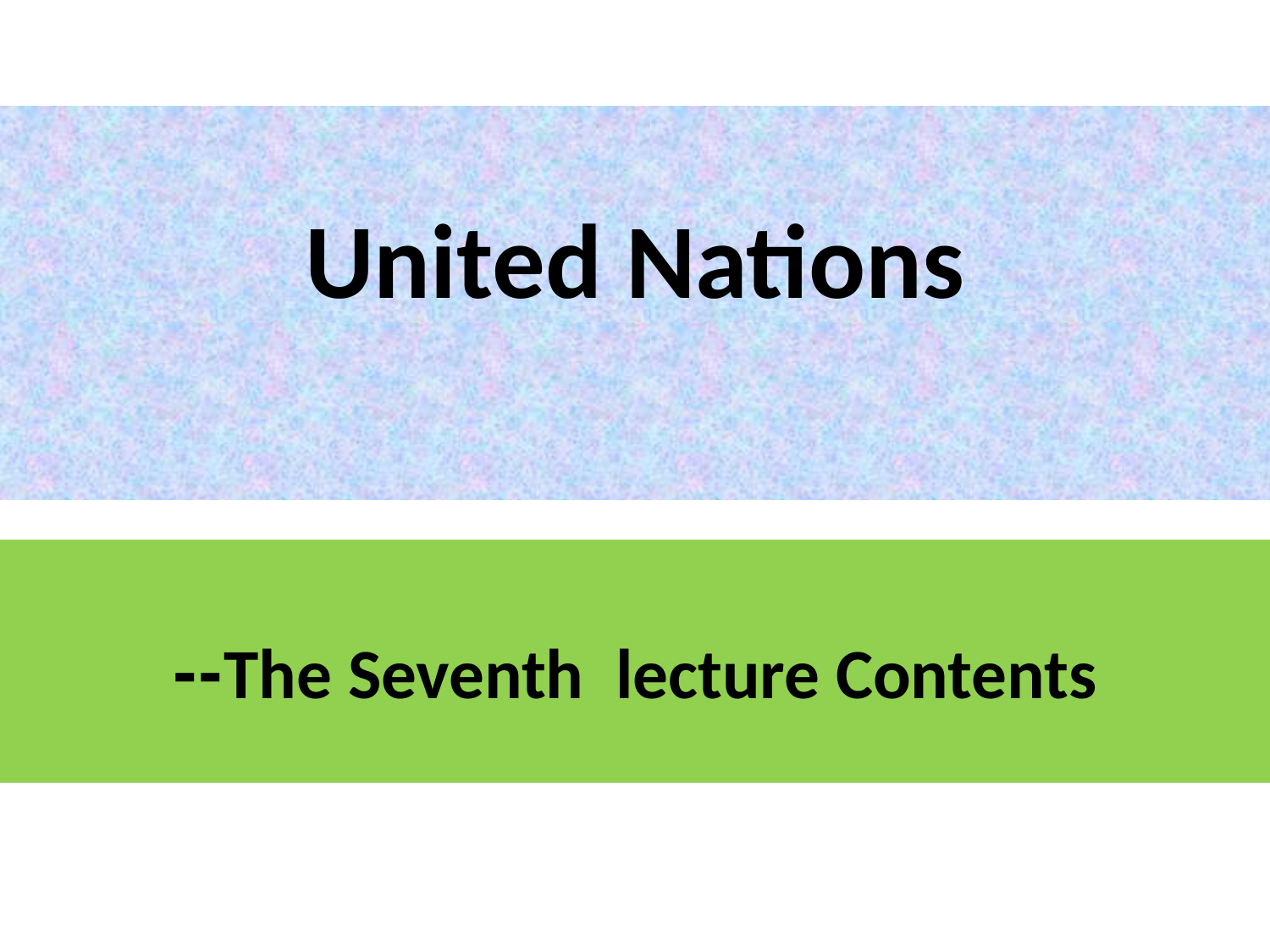

# United Nations

The Seventh  lecture Contents--